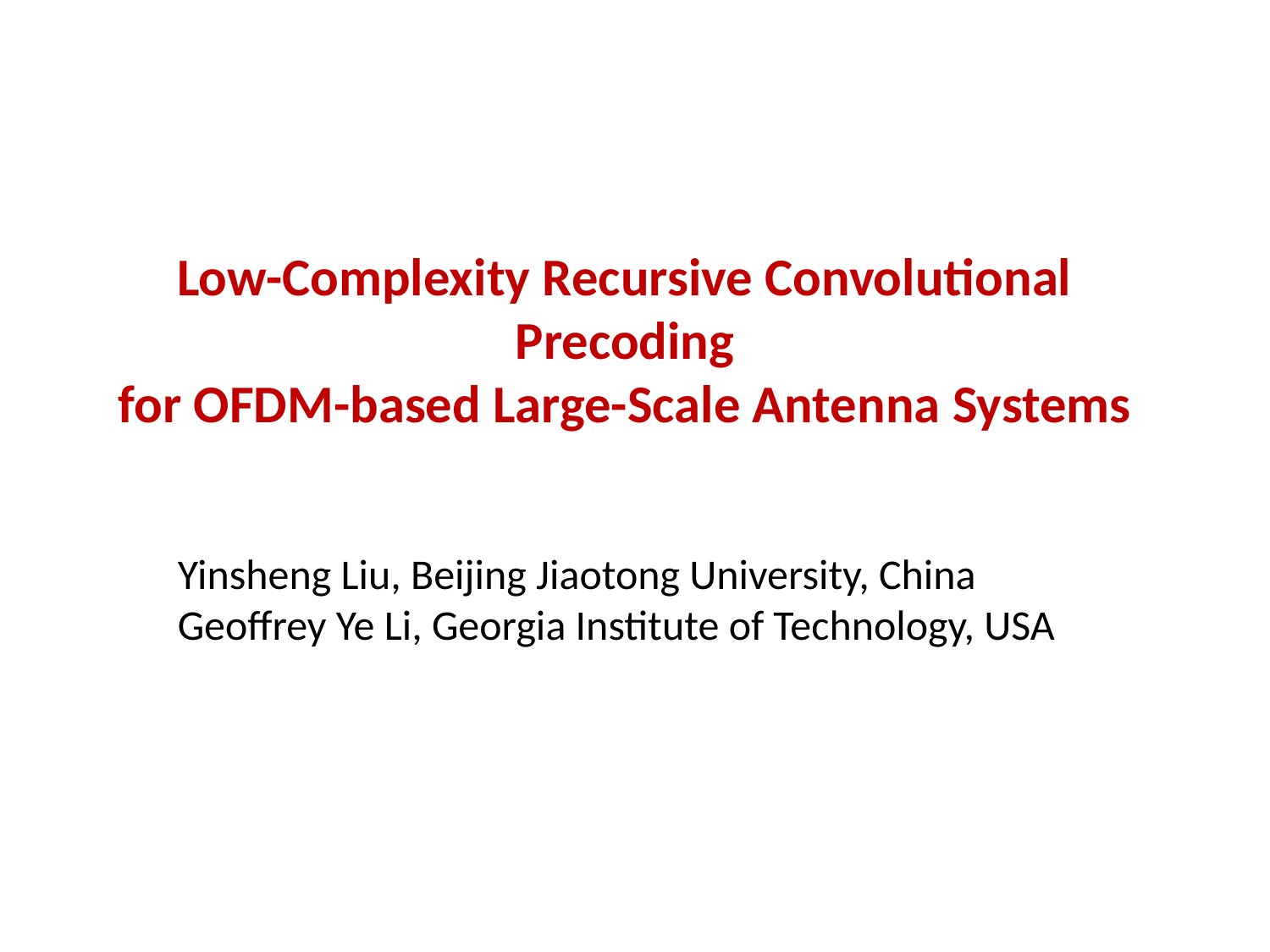

# Low-Complexity Recursive Convolutional Precoding for OFDM-based Large-Scale Antenna Systems
Yinsheng Liu, Beijing Jiaotong University, China
Geoffrey Ye Li, Georgia Institute of Technology, USA